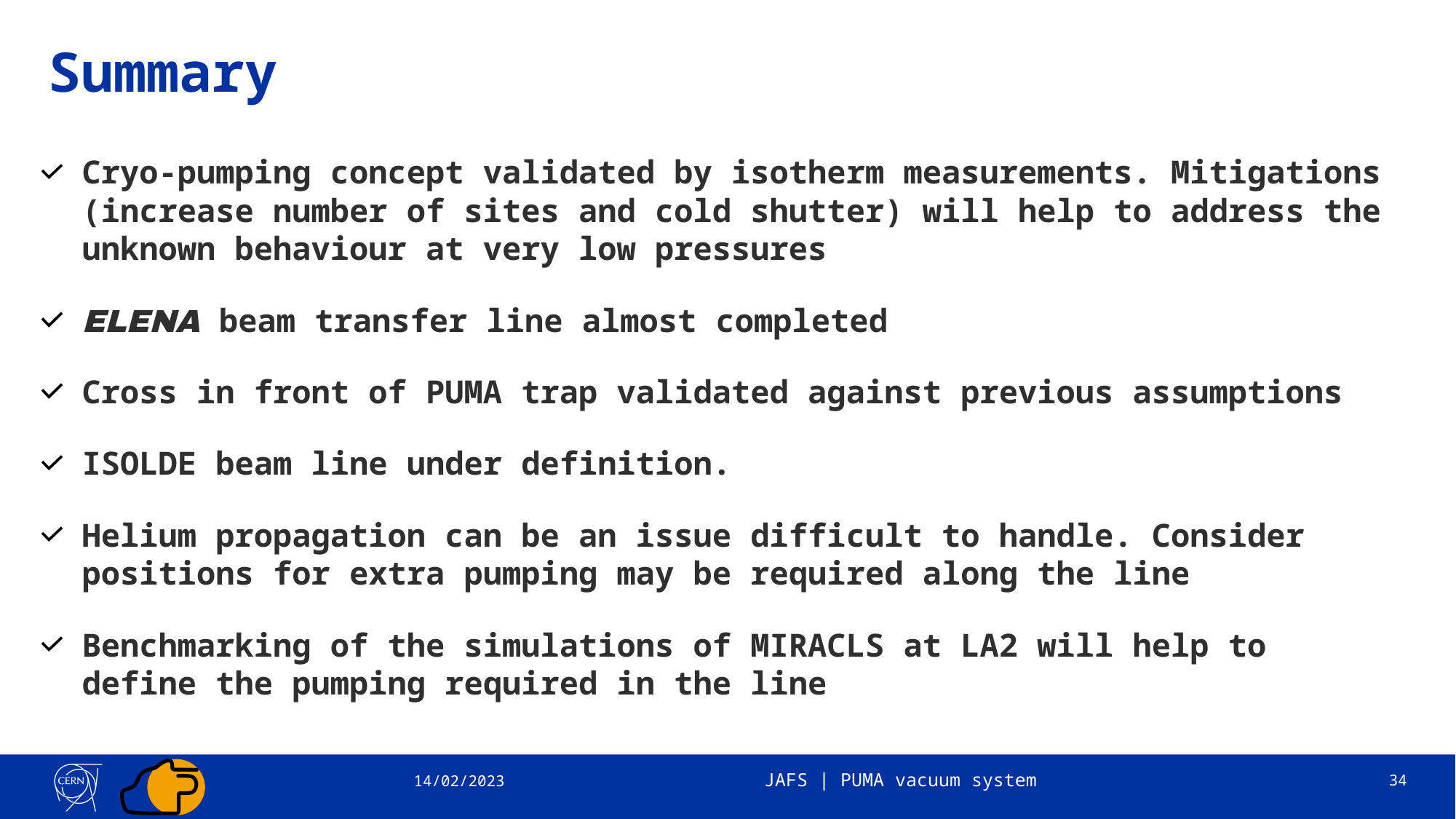

# Summary
Cryo-pumping concept validated by isotherm measurements. Mitigations (increase number of sites and cold shutter) will help to address the unknown behaviour at very low pressures
ELENA beam transfer line almost completed
Cross in front of PUMA trap validated against previous assumptions
ISOLDE beam line under definition.
Helium propagation can be an issue difficult to handle. Consider positions for extra pumping may be required along the line
Benchmarking of the simulations of MIRACLS at LA2 will help to define the pumping required in the line

14/02/2023
JAFS | PUMA vacuum system
34